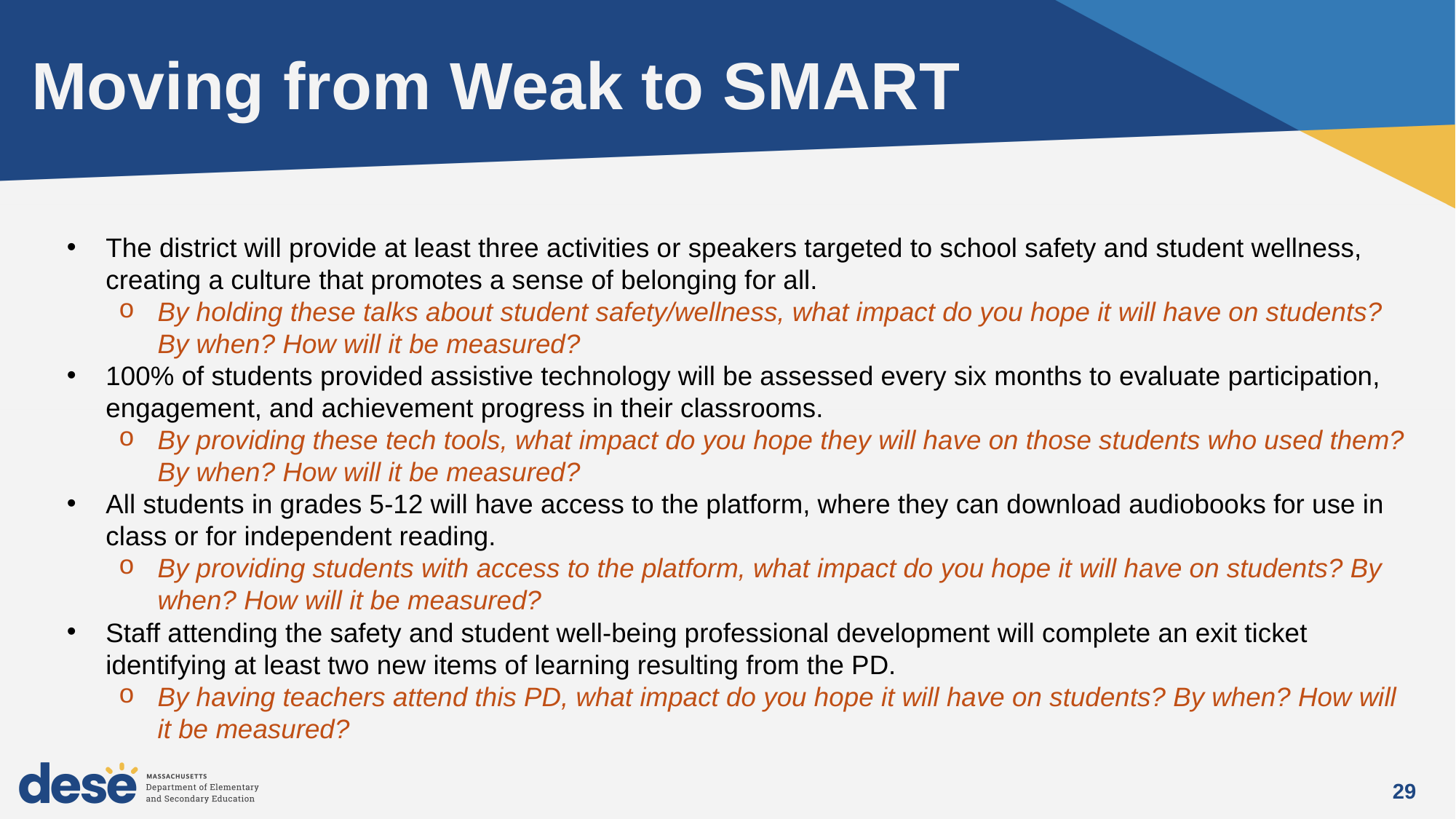

# Moving from Weak to SMART
The district will provide at least three activities or speakers targeted to school safety and student wellness, creating a culture that promotes a sense of belonging for all.
By holding these talks about student safety/wellness, what impact do you hope it will have on students? By when? How will it be measured?
100% of students provided assistive technology will be assessed every six months to evaluate participation, engagement, and achievement progress in their classrooms.
By providing these tech tools, what impact do you hope they will have on those students who used them? By when? How will it be measured?
All students in grades 5-12 will have access to the platform, where they can download audiobooks for use in class or for independent reading.
By providing students with access to the platform, what impact do you hope it will have on students? By when? How will it be measured?
Staff attending the safety and student well-being professional development will complete an exit ticket identifying at least two new items of learning resulting from the PD.
By having teachers attend this PD, what impact do you hope it will have on students? By when? How will it be measured?

29